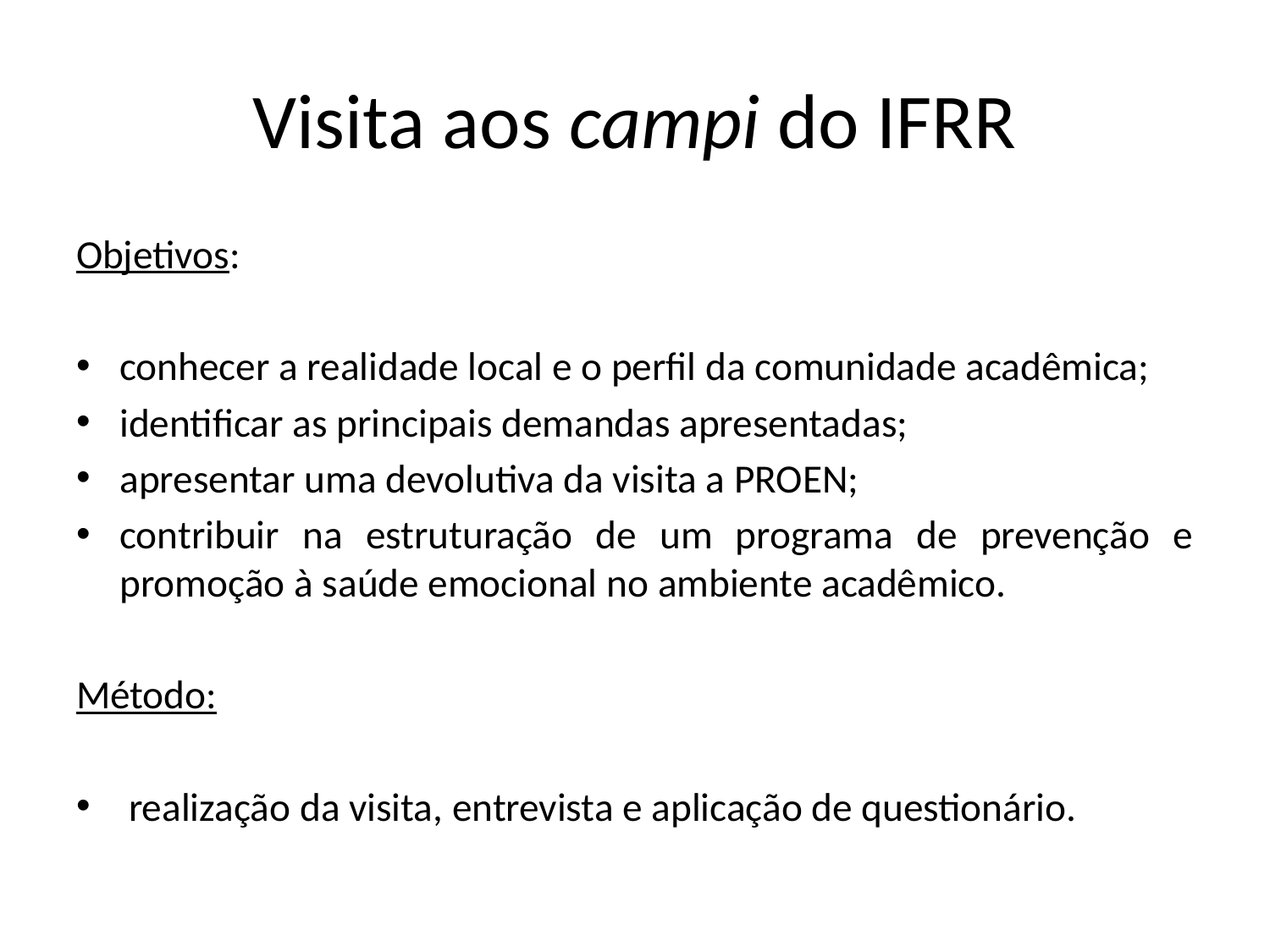

# Visita aos campi do IFRR
Objetivos:

conhecer a realidade local e o perfil da comunidade acadêmica;
identificar as principais demandas apresentadas;
apresentar uma devolutiva da visita a PROEN;
contribuir na estruturação de um programa de prevenção e promoção à saúde emocional no ambiente acadêmico.

Método:

 realização da visita, entrevista e aplicação de questionário.